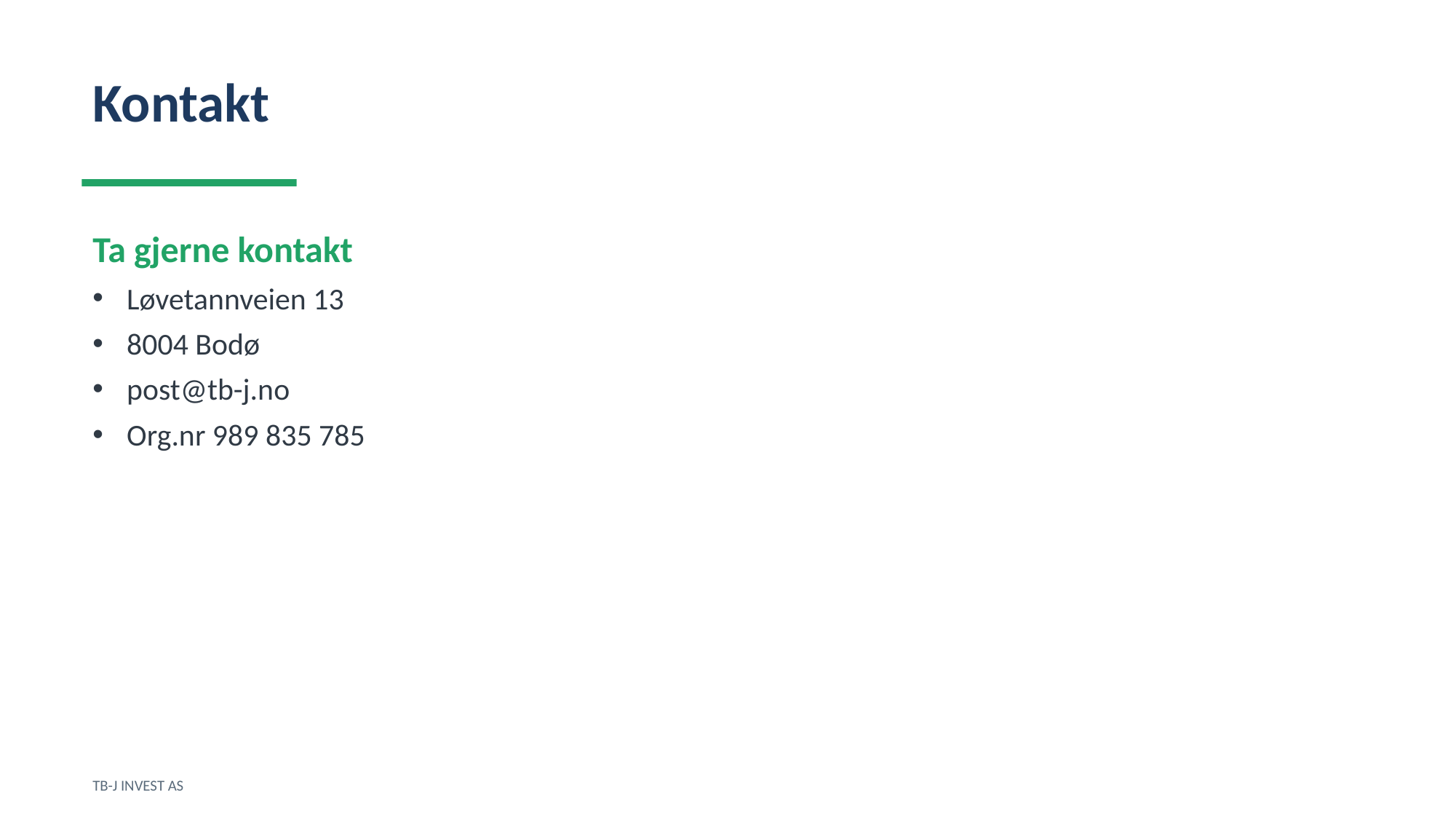

Kontakt

Ta gjerne kontakt
Løvetannveien 13
8004 Bodø
post@tb-j.no
Org.nr 989 835 785
TB-J INVEST AS